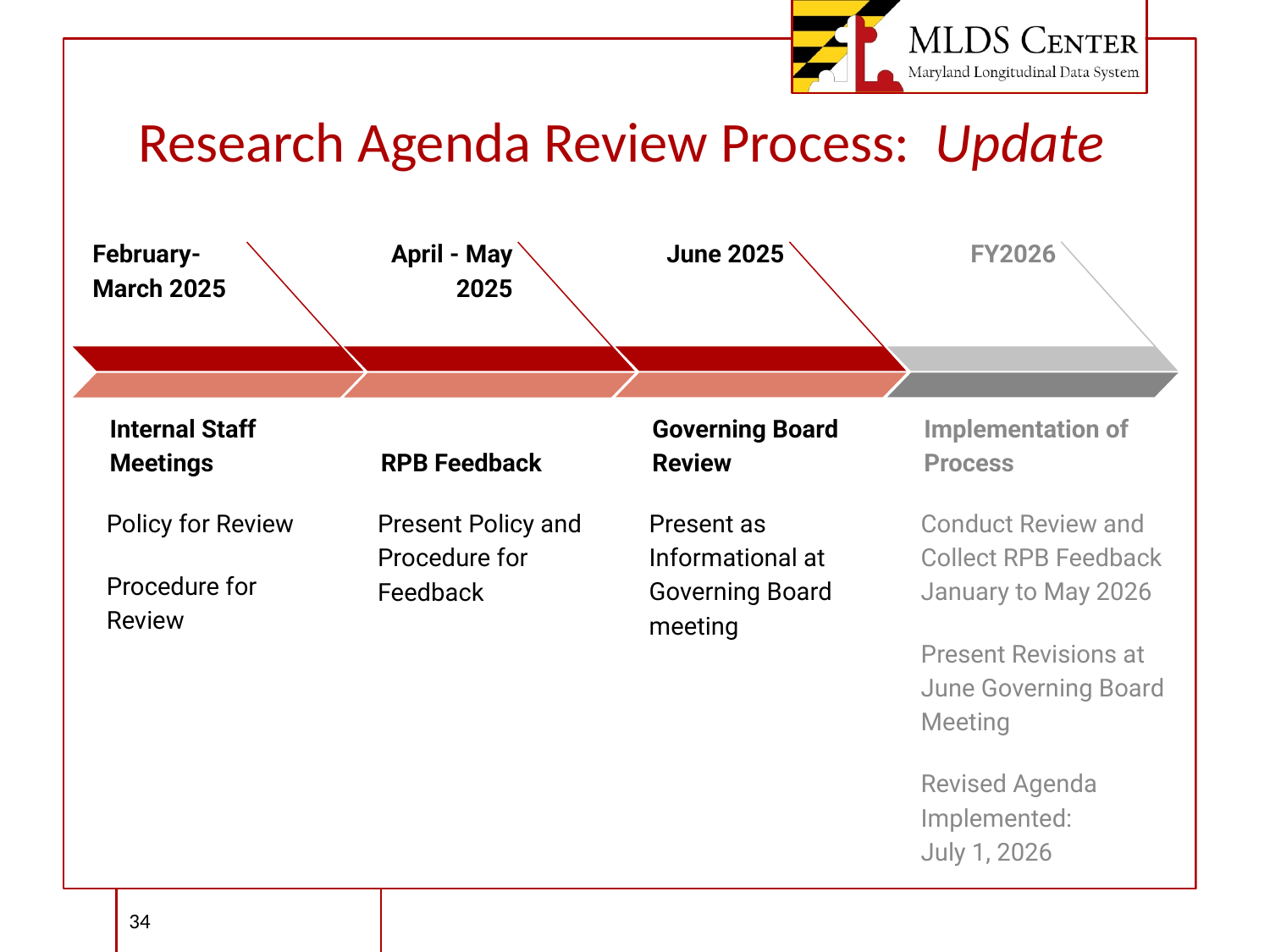

# Research Agenda Review Process:  Update
June 2025

Governing Board Review
Present as Informational at Governing Board meeting
FY2026

Implementation of Process
Conduct Review and Collect RPB Feedback January to May 2026
Present Revisions at June Governing Board Meeting
Revised Agenda Implemented:        July 1, 2026

February- March 2025

Internal Staff Meetings
Policy for Review
Procedure for Review
April - May 2025

RPB Feedback
Present Policy and Procedure for Feedback
34